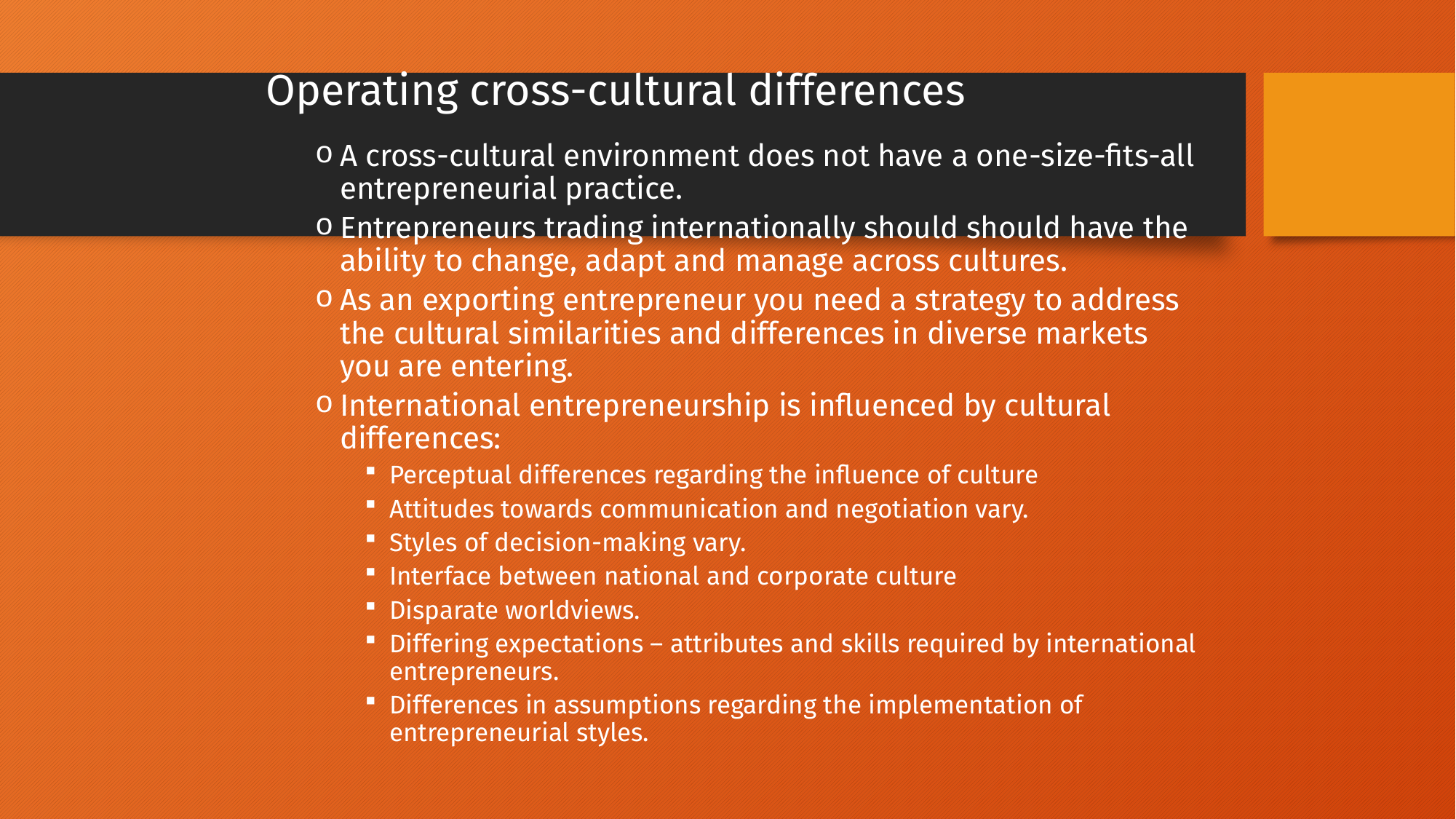

# Operating cross-cultural differences
A cross-cultural environment does not have a one-size-fits-all entrepreneurial practice.
Entrepreneurs trading internationally should should have the ability to change, adapt and manage across cultures.
As an exporting entrepreneur you need a strategy to address the cultural similarities and differences in diverse markets you are entering.
International entrepreneurship is influenced by cultural differences:
Perceptual differences regarding the influence of culture
Attitudes towards communication and negotiation vary.
Styles of decision-making vary.
Interface between national and corporate culture
Disparate worldviews.
Differing expectations – attributes and skills required by international entrepreneurs.
Differences in assumptions regarding the implementation of entrepreneurial styles.